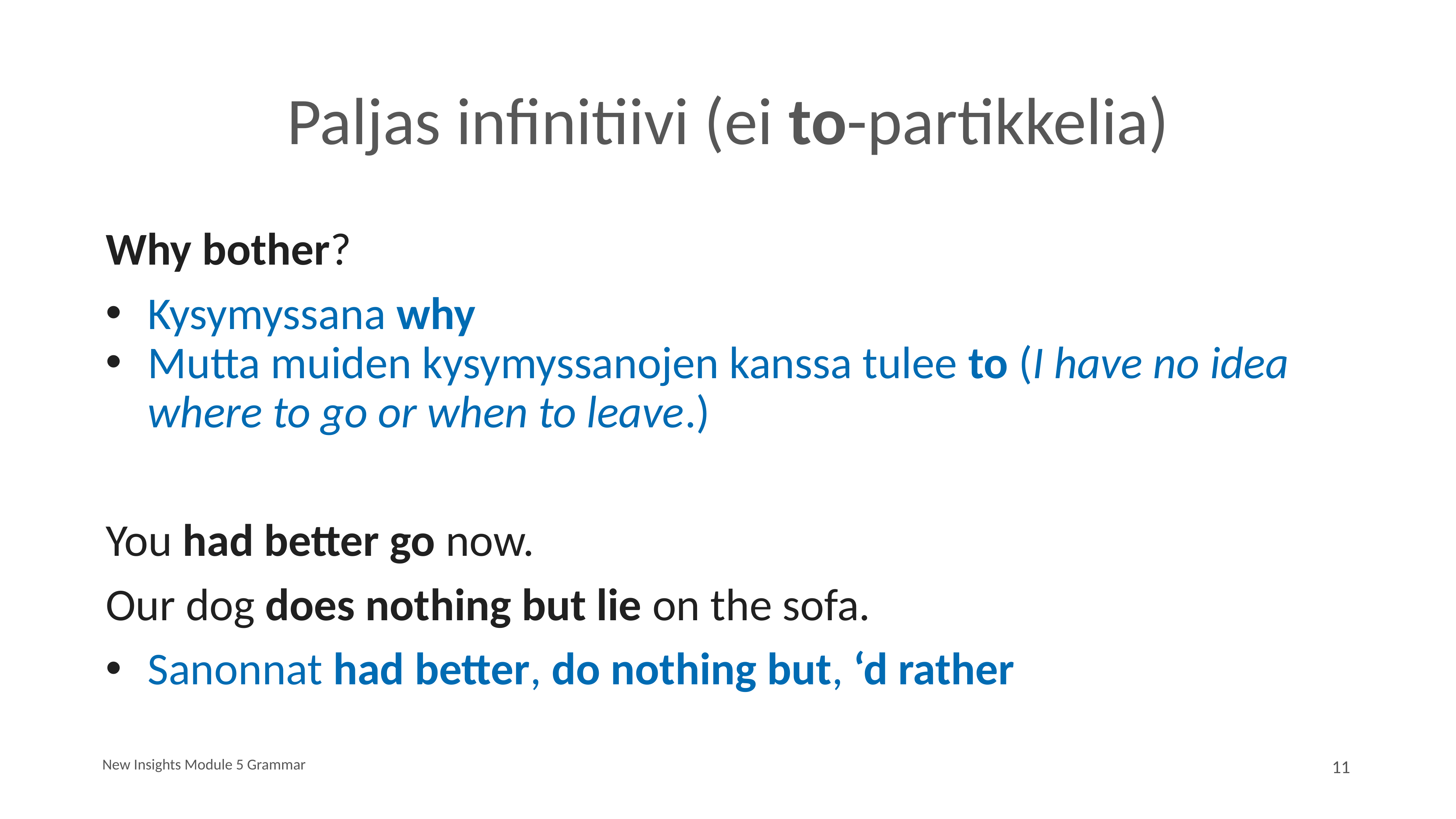

# Paljas infinitiivi (ei to-partikkelia)
Why bother?
Kysymyssana why
Mutta muiden kysymyssanojen kanssa tulee to (I have no idea where to go or when to leave.)

You had better go now.
Our dog does nothing but lie on the sofa.
Sanonnat had better, do nothing but, ‘d rather
New Insights Module 5 Grammar
11